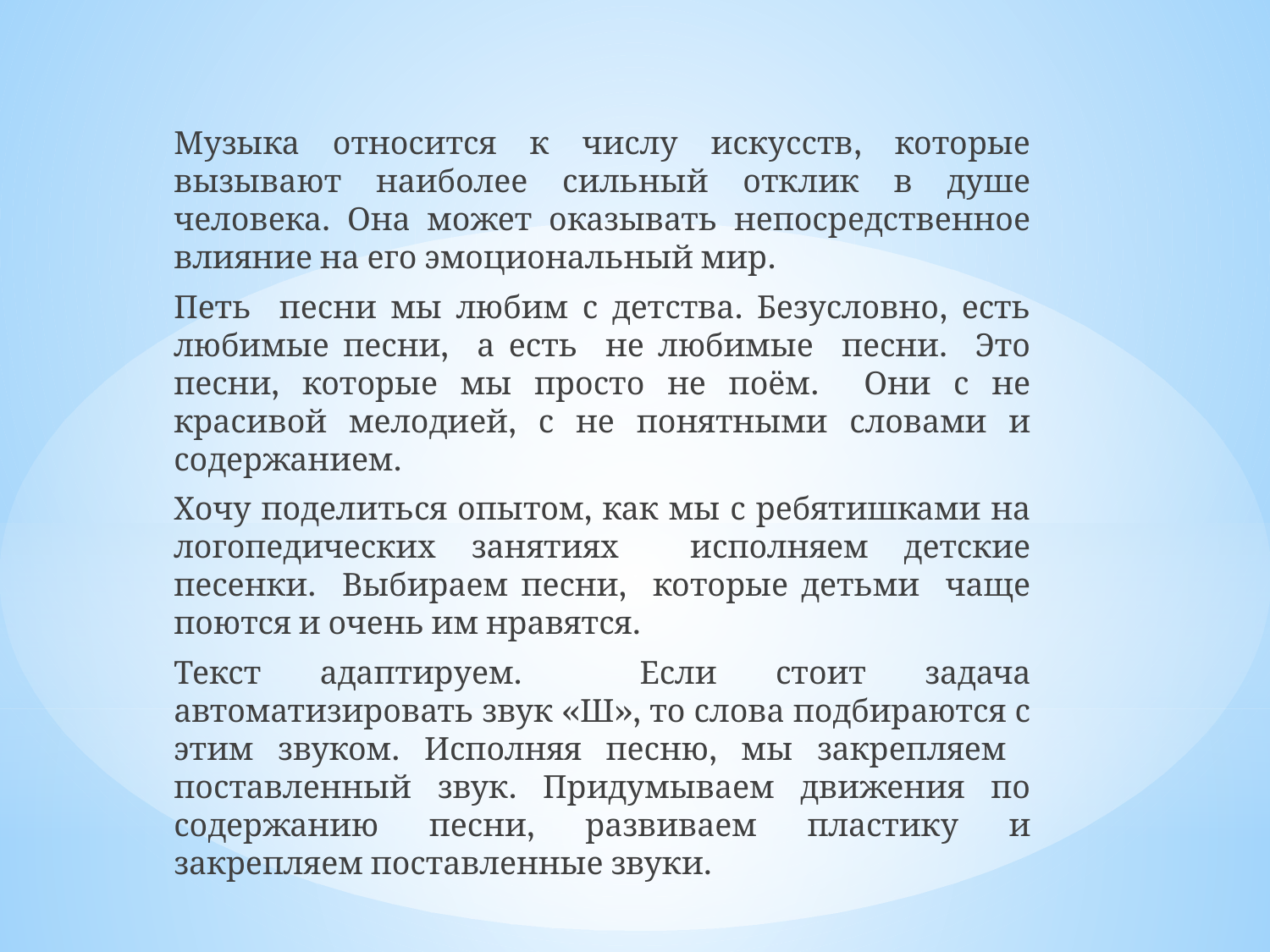

Музыка относится к числу искусств, которые вызывают наиболее сильный отклик в душе человека. Она может оказывать непосредственное влияние на его эмоциональный мир.
Петь  песни мы любим с детства. Безусловно, есть любимые песни,  а есть  не любимые  песни.  Это песни, которые мы просто не поём.  Они с не красивой мелодией, с не понятными словами и содержанием.
Хочу поделиться опытом, как мы с ребятишками на логопедических занятиях  исполняем детские песенки.  Выбираем песни,  которые детьми  чаще поются и очень им нравятся.
Текст адаптируем.  Если стоит задача автоматизировать звук «Ш», то слова подбираются с этим звуком. Исполняя песню, мы закрепляем  поставленный звук. Придумываем движения по содержанию песни, развиваем пластику и закрепляем поставленные звуки.